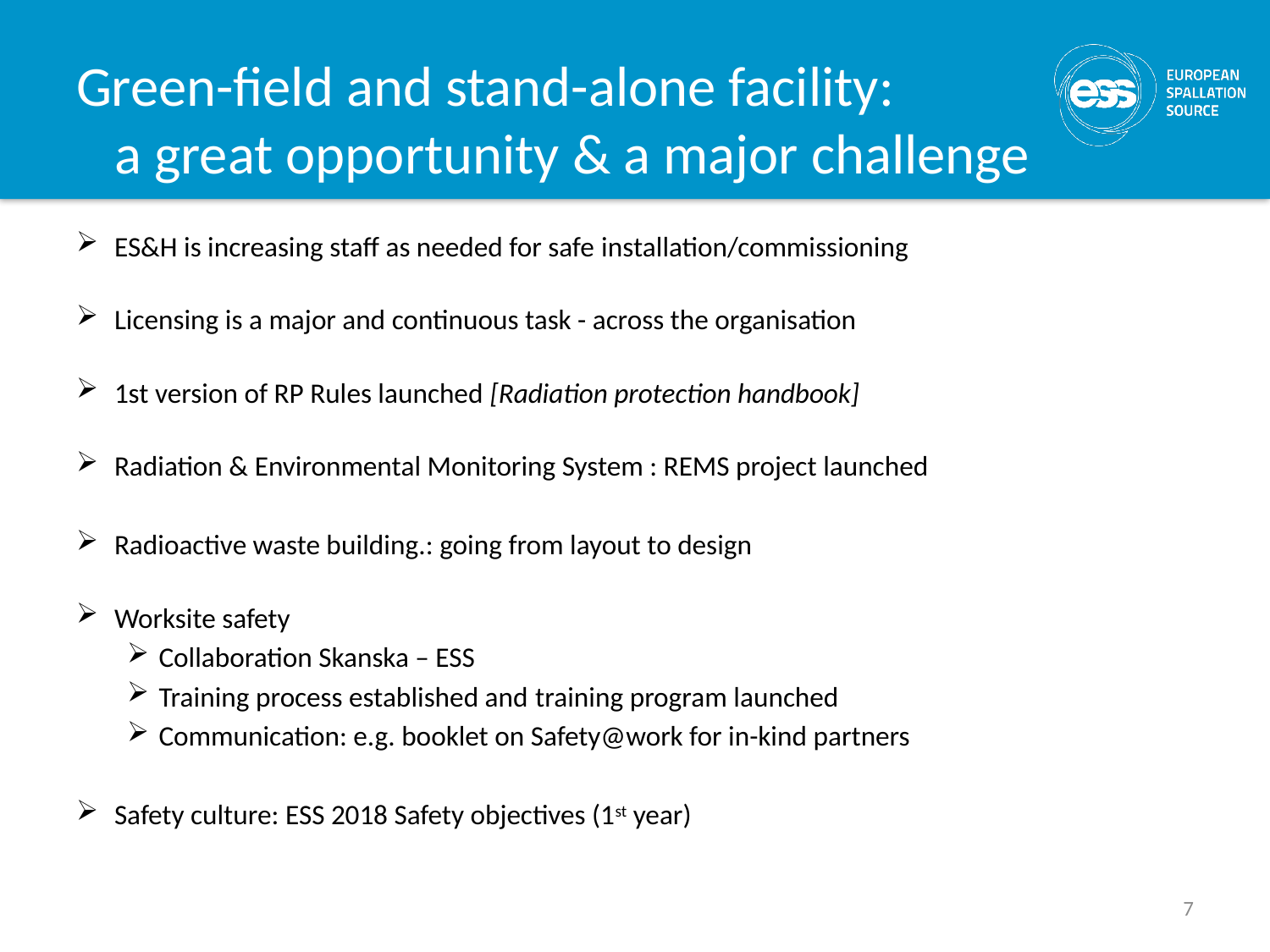

# Green-field and stand-alone facility: a great opportunity & a major challenge
ES&H is increasing staff as needed for safe installation/commissioning
Licensing is a major and continuous task - across the organisation
1st version of RP Rules launched [Radiation protection handbook]
Radiation & Environmental Monitoring System : REMS project launched

Radioactive waste building.: going from layout to design
Worksite safety
Collaboration Skanska – ESS
Training process established and training program launched
Communication: e.g. booklet on Safety@work for in-kind partners

Safety culture: ESS 2018 Safety objectives (1st year)

7